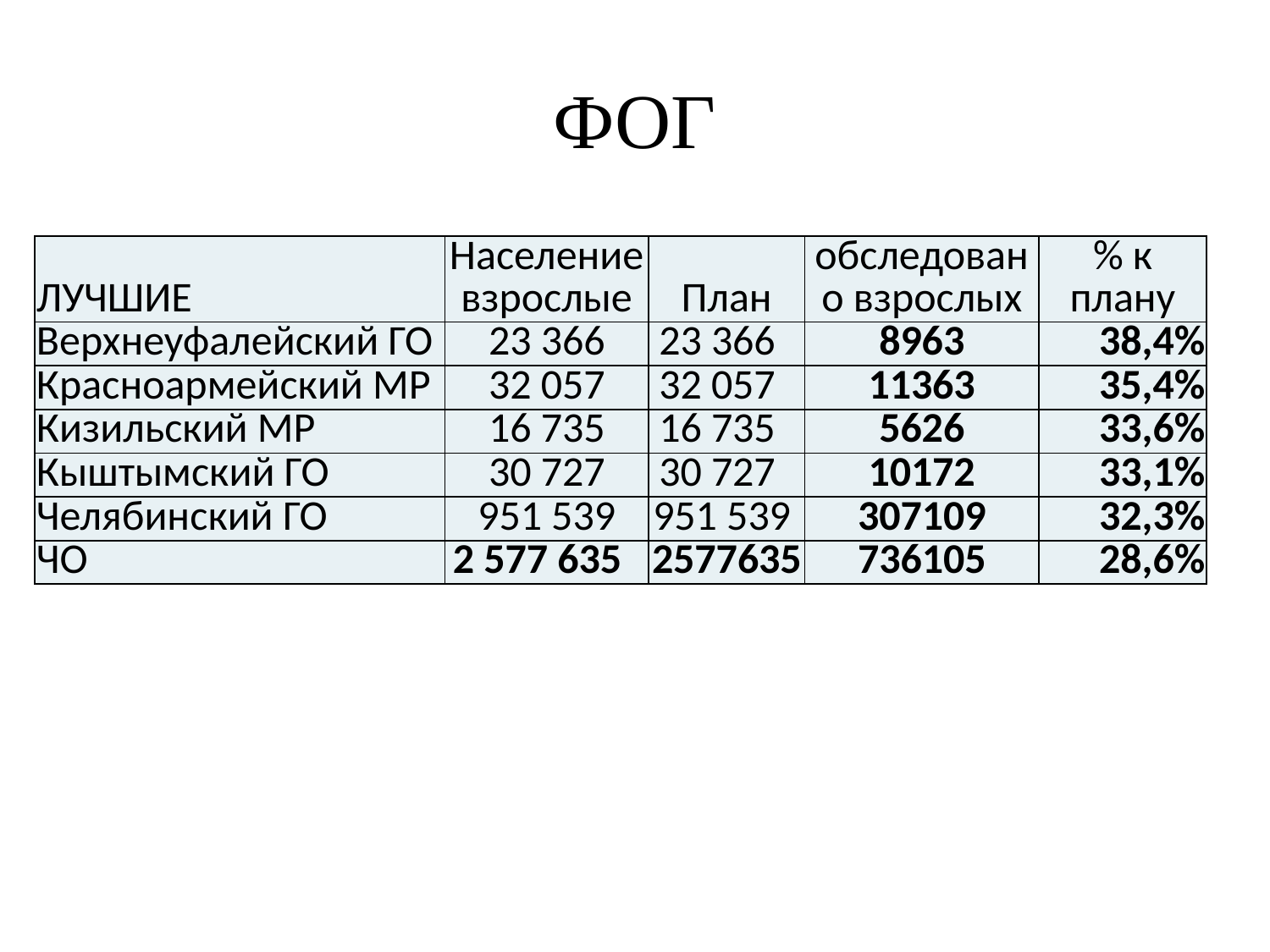

# ФОГ
| ЛУЧШИЕ | Население взрослые | План | обследовано взрослых | % к плану |
| --- | --- | --- | --- | --- |
| Верхнеуфалейский ГО | 23 366 | 23 366 | 8963 | 38,4% |
| Красноармейский МР | 32 057 | 32 057 | 11363 | 35,4% |
| Кизильский МР | 16 735 | 16 735 | 5626 | 33,6% |
| Кыштымский ГО | 30 727 | 30 727 | 10172 | 33,1% |
| Челябинский ГО | 951 539 | 951 539 | 307109 | 32,3% |
| ЧО | 2 577 635 | 2577635 | 736105 | 28,6% |